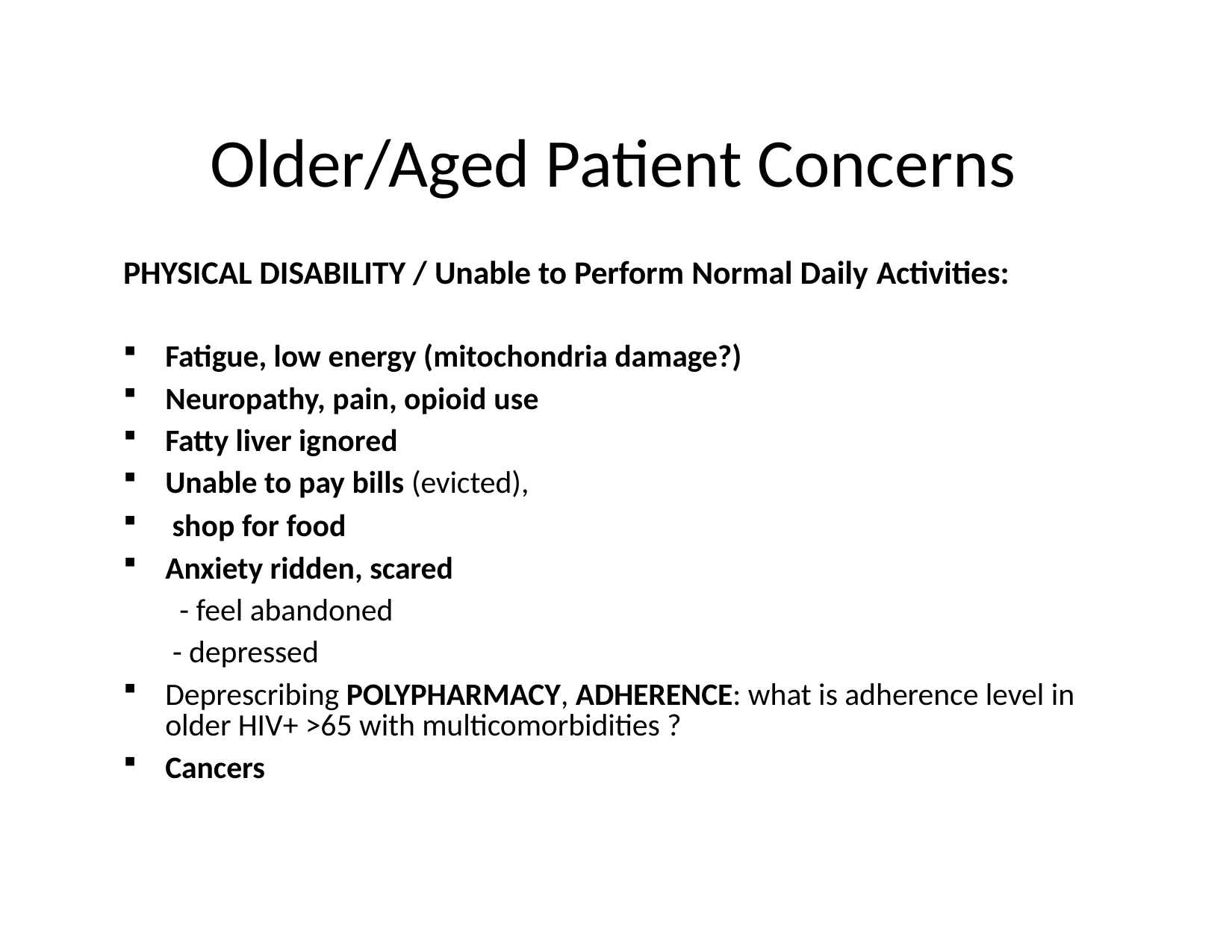

# Older/Aged Patient Concerns
PHYSICAL DISABILITY / Unable to Perform Normal Daily Activities:

Fatigue, low energy (mitochondria damage?)
Neuropathy, pain, opioid use
Fatty liver ignored
Unable to pay bills (evicted),
shop for food
Anxiety ridden, scared
- feel abandoned
- depressed
Deprescribing POLYPHARMACY, ADHERENCE: what is adherence level in  older HIV+ >65 with multicomorbidities ?
Cancers